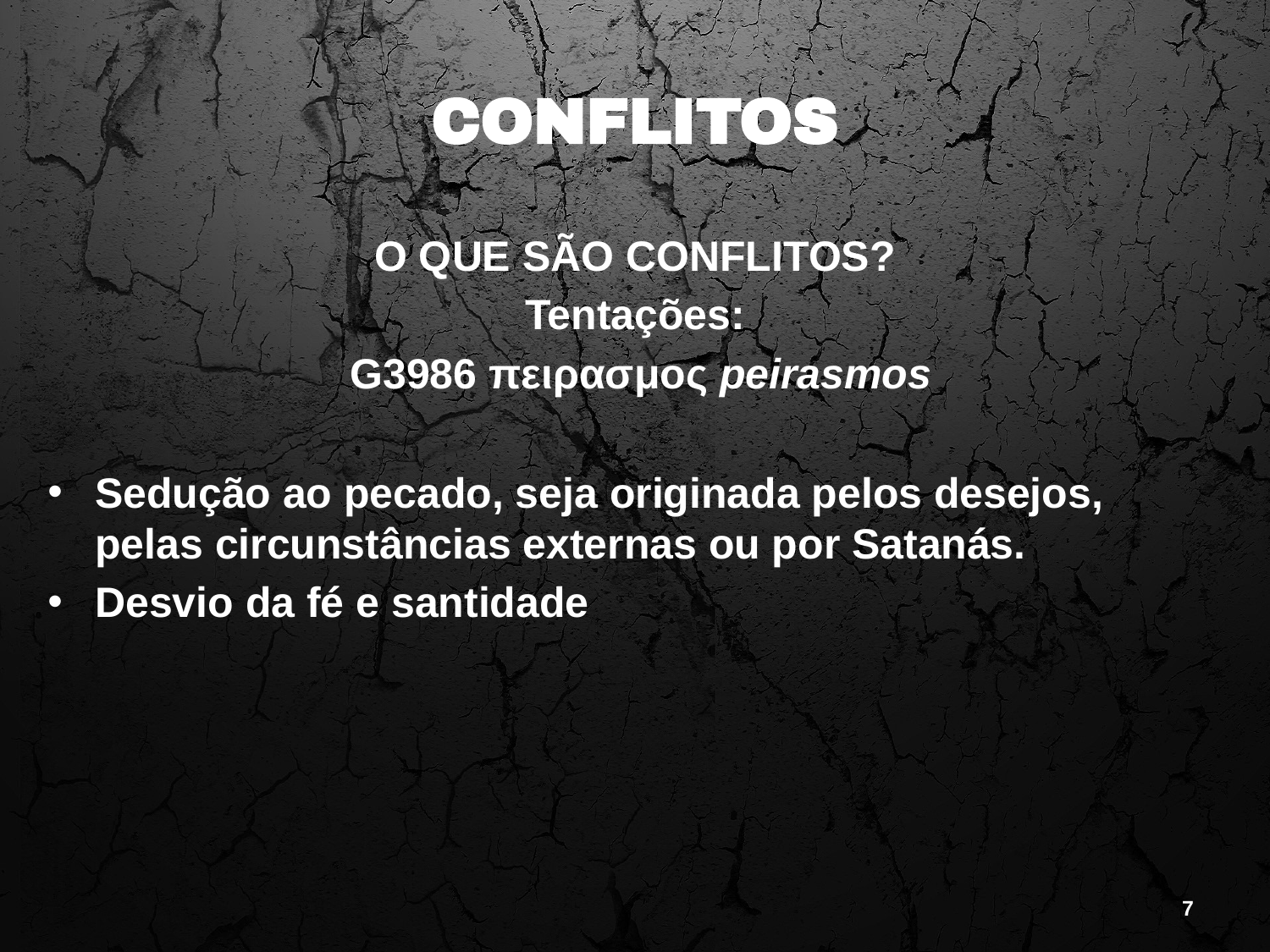

# CONFLITOS
O QUE SÃO CONFLITOS?
Tentações:
 G3986 πειρασμος peirasmos

Sedução ao pecado, seja originada pelos desejos, pelas circunstâncias externas ou por Satanás.
Desvio da fé e santidade
7